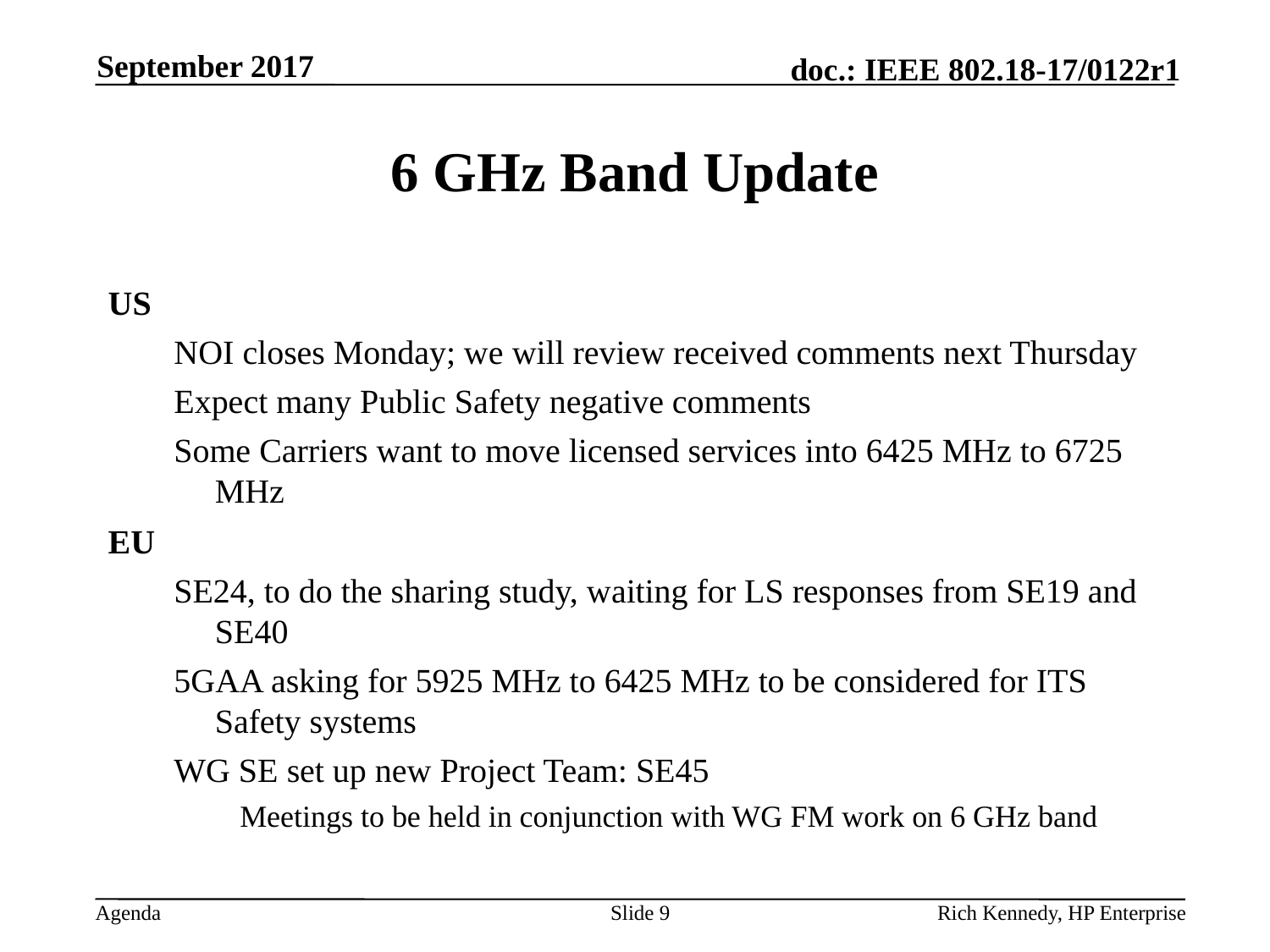

September 2017
# 6 GHz Band Update
US
NOI closes Monday; we will review received comments next Thursday
Expect many Public Safety negative comments
Some Carriers want to move licensed services into 6425 MHz to 6725 MHz
EU
SE24, to do the sharing study, waiting for LS responses from SE19 and SE40
5GAA asking for 5925 MHz to 6425 MHz to be considered for ITS Safety systems
WG SE set up new Project Team: SE45
Meetings to be held in conjunction with WG FM work on 6 GHz band
Slide 9
Rich Kennedy, HP Enterprise